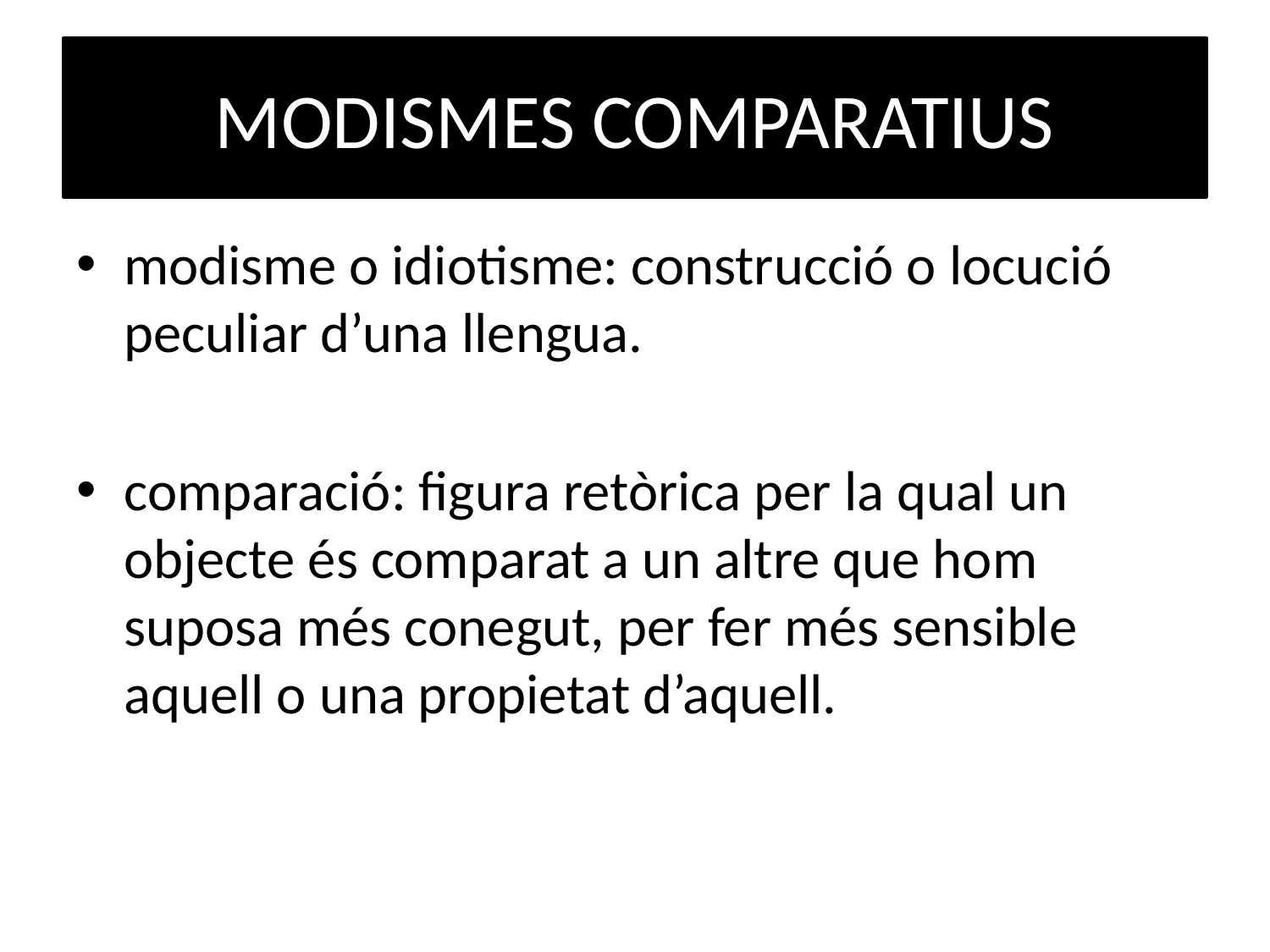

# MODISMES COMPARATIUS
modisme o idiotisme: construcció o locució peculiar d’una llengua.

comparació: figura retòrica per la qual un objecte és comparat a un altre que hom suposa més conegut, per fer més sensible aquell o una propietat d’aquell.